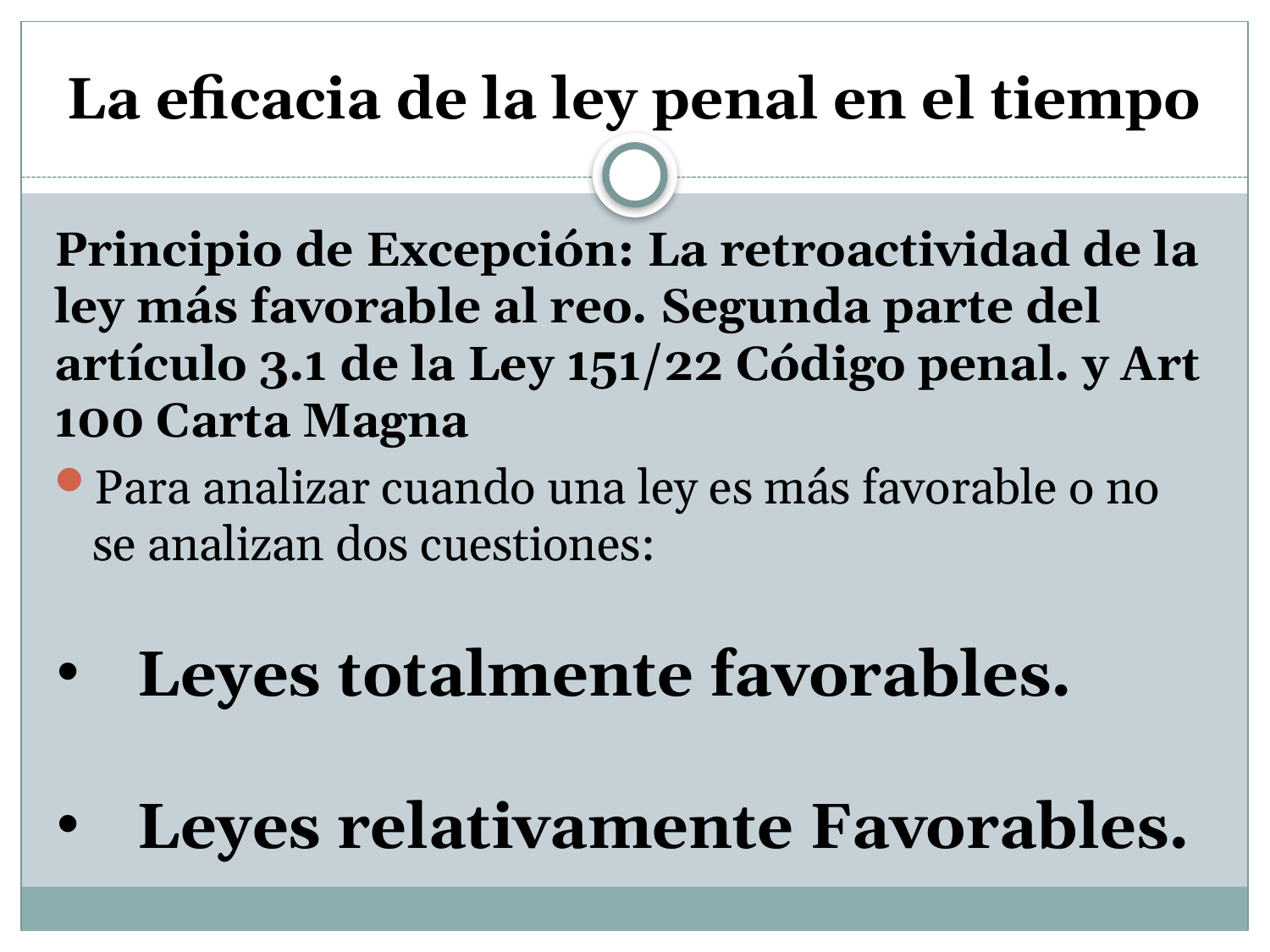

# La eficacia de la ley penal en el tiempo
Principio de Excepción: La retroactividad de la ley más favorable al reo. Segunda parte del artículo 3.1 de la Ley 151/22 Código penal. y Art 100 Carta Magna
Para analizar cuando una ley es más favorable o no se analizan dos cuestiones:

Leyes totalmente favorables.

Leyes relativamente Favorables.